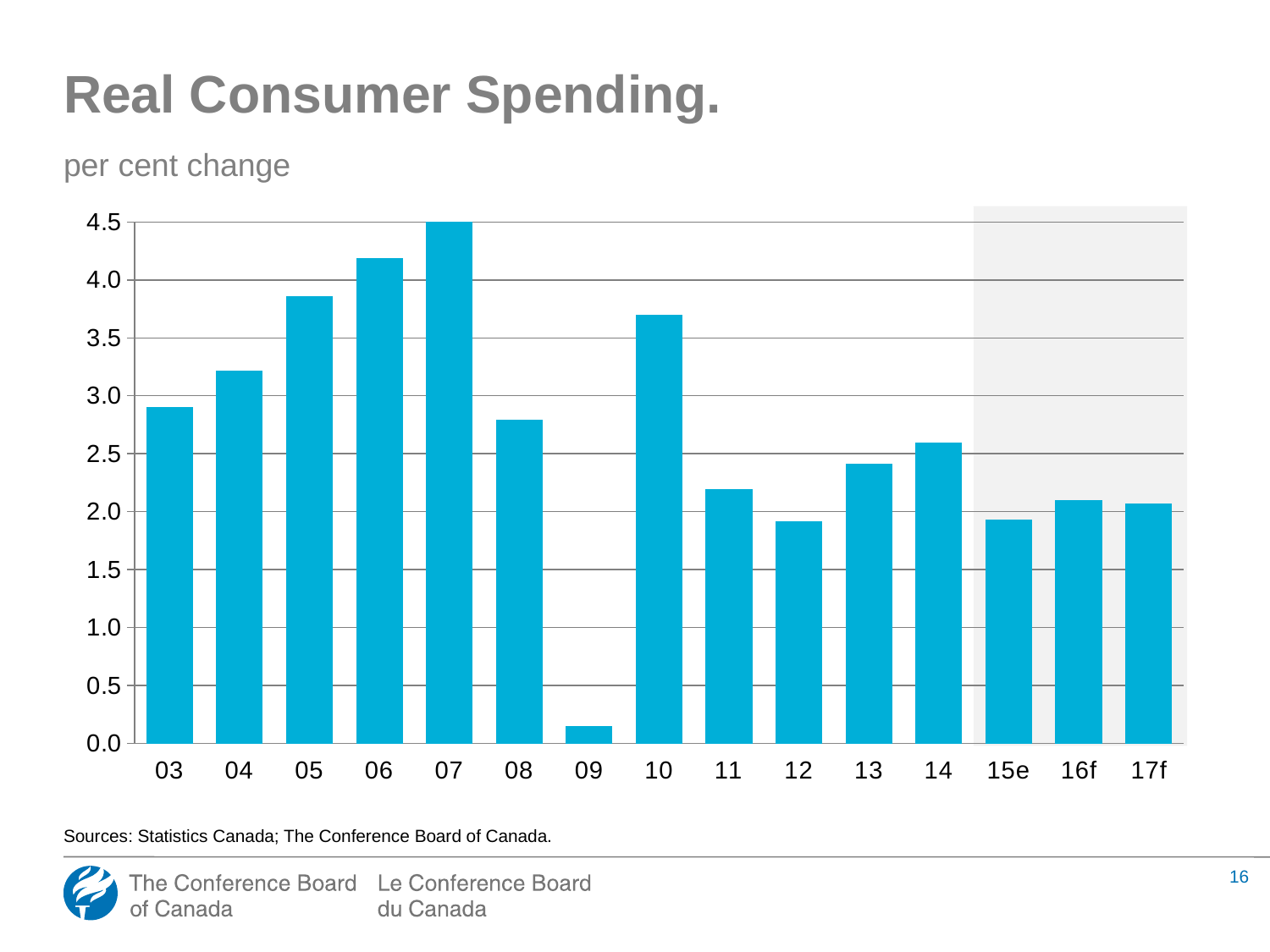

Real Consumer Spending.
per cent change

### Chart

| Category |  @pc(chk) |
|---|---|
| 03 | 2.90153881961166 |
| 04 | 3.21335450422566 |
| 05 | 3.860893475980747 |
| 06 | 4.18779472567039 |
| 07 | 4.55463855791433 |
| 08 | 2.79562407474069 |
| 09 | 0.148247697145675 |
| 10 | 3.70027203157628 |
| 11 | 2.194144389198727 |
| 12 | 1.916317872777902 |
| 13 | 2.41387294886459 |
| 14 | 2.592885677515519 |
| 15e | 1.93485376748849 |
| 16f | 2.099085692751827 |
| 17f | 2.06769395766823 |
Sources: Statistics Canada; The Conference Board of Canada.